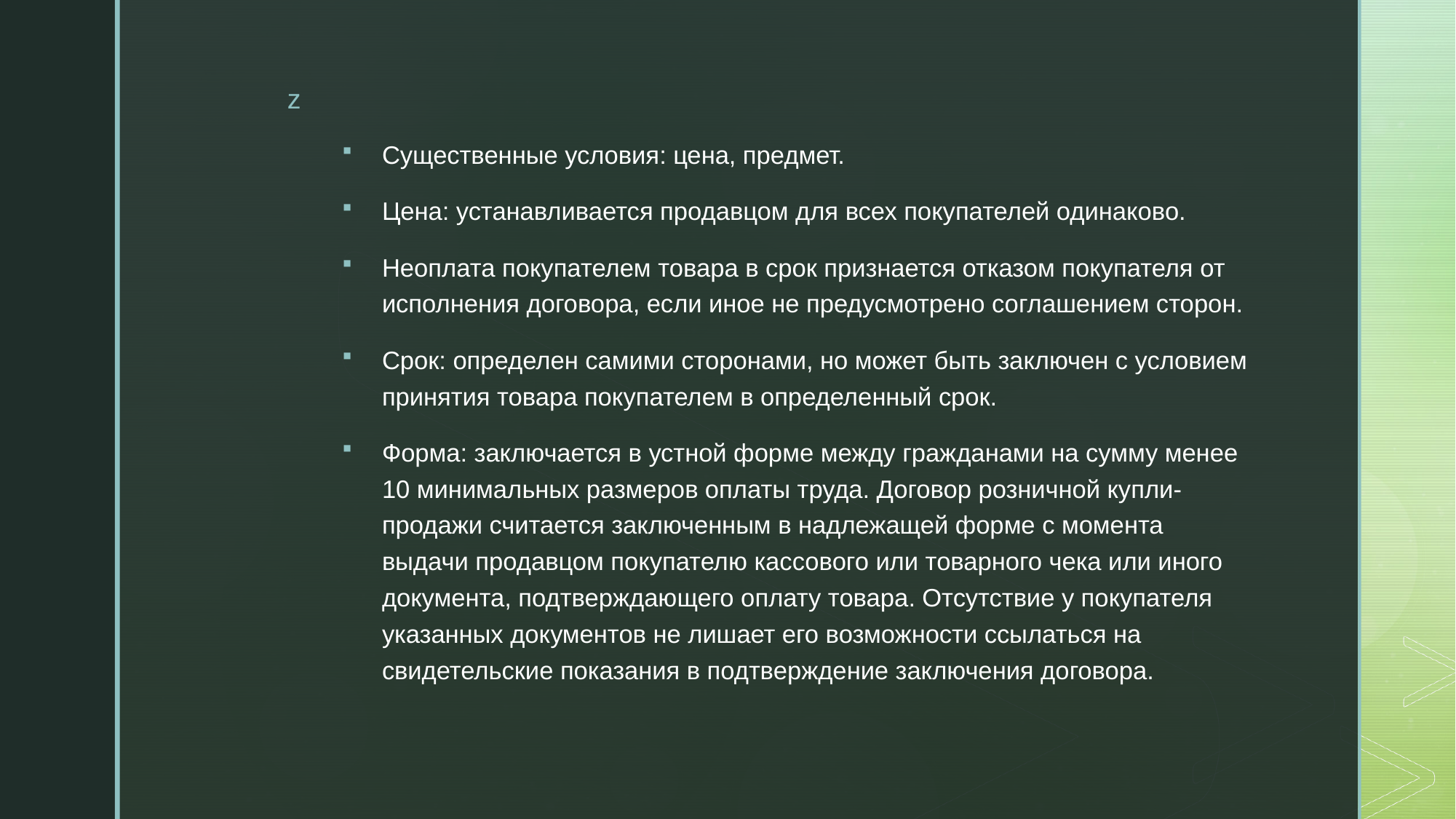

Существенные условия: цена, предмет.
Цена: устанавливается продавцом для всех покупателей одинаково.
Неоплата покупателем товара в срок признается отказом покупателя от исполнения договора, если иное не предусмотрено соглашением сторон.
Срок: определен самими сторонами, но может быть заключен с условием принятия товара покупателем в определенный срок.
Форма: заключается в устной форме между гражданами на сумму менее 10 минимальных размеров оплаты труда. Договор розничной купли-продажи считается заключенным в надлежащей форме с момента выдачи продавцом покупателю кассового или товарного чека или иного документа, подтверждающего оплату товара. Отсутствие у покупателя указанных документов не лишает его возможности ссылаться на свидетельские показания в подтверждение заключения договора.